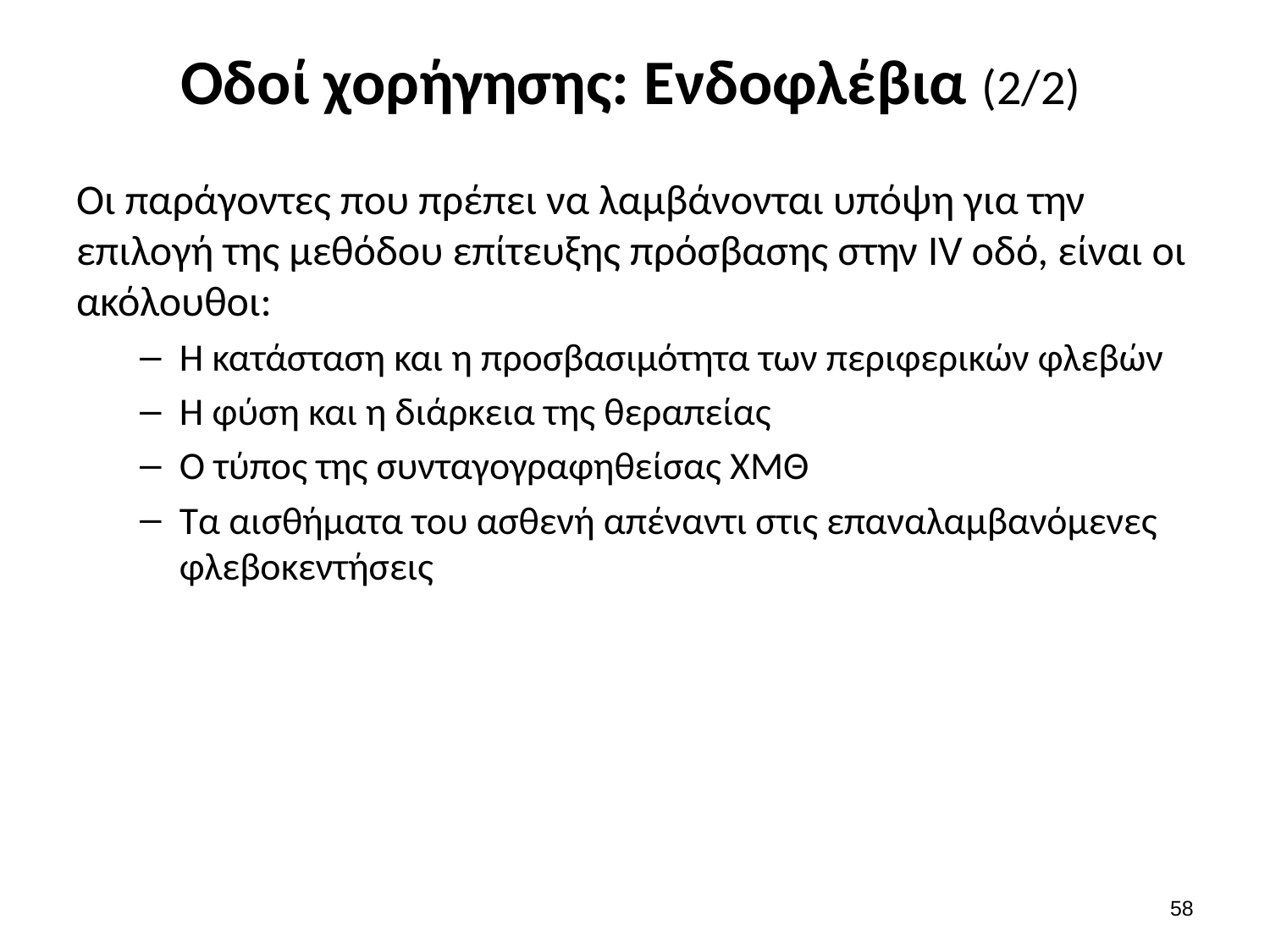

# Οδοί χορήγησης: Ενδοφλέβια (2/2)
Οι παράγοντες που πρέπει να λαμβάνονται υπόψη για την επιλογή της μεθόδου επίτευξης πρόσβασης στην IV οδό, είναι οι ακόλουθοι:
Η κατάσταση και η προσβασιμότητα των περιφερικών φλεβών
Η φύση και η διάρκεια της θεραπείας
Ο τύπος της συνταγογραφηθείσας ΧΜΘ
Τα αισθήματα του ασθενή απέναντι στις επαναλαμβανόμενες φλεβοκεντήσεις
58